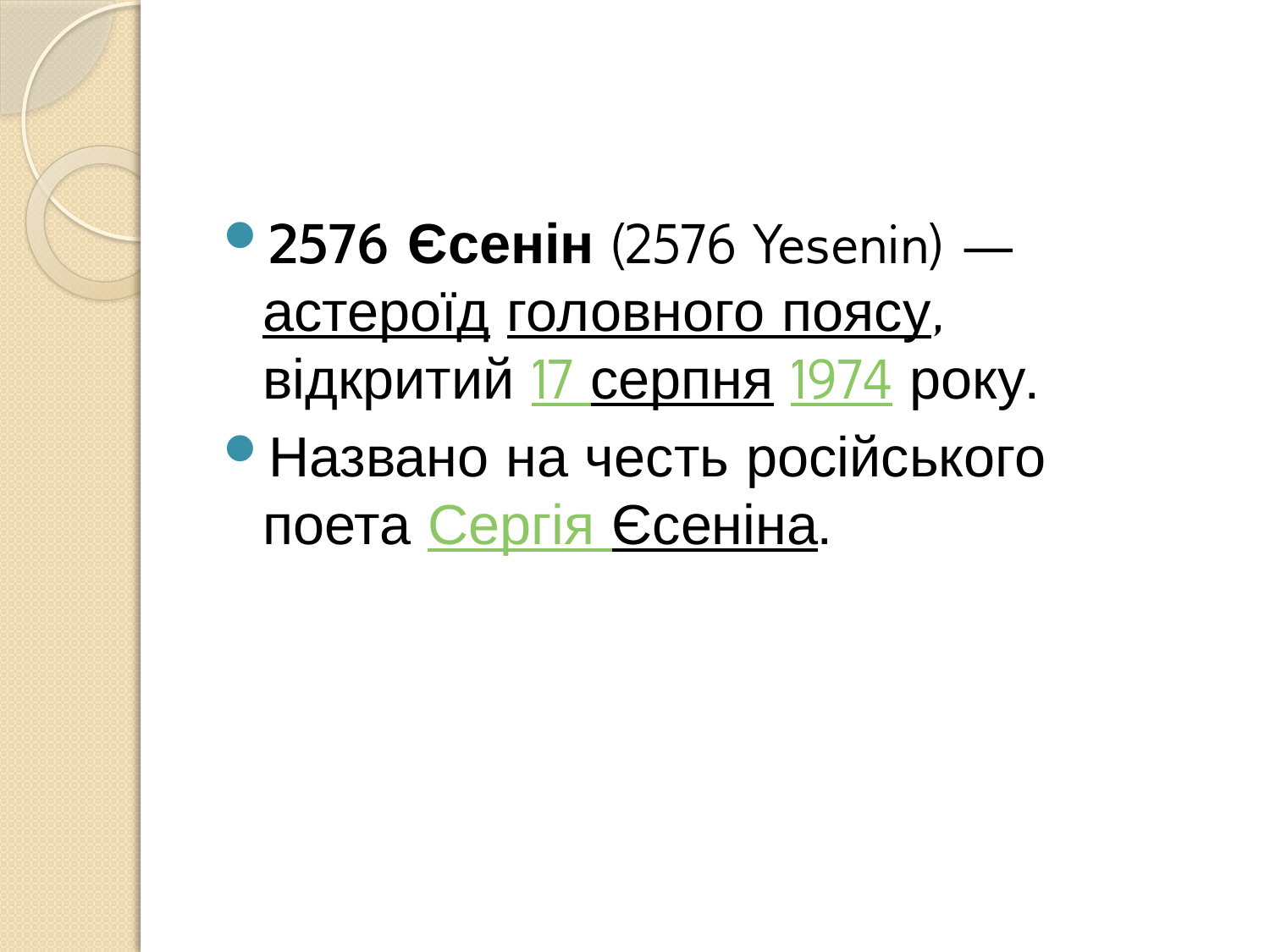

#
2576 Єсенін (2576 Yesenin) — астероїд головного поясу, відкритий 17 серпня 1974 року.
Названо на честь російського поета Сергія Єсеніна.